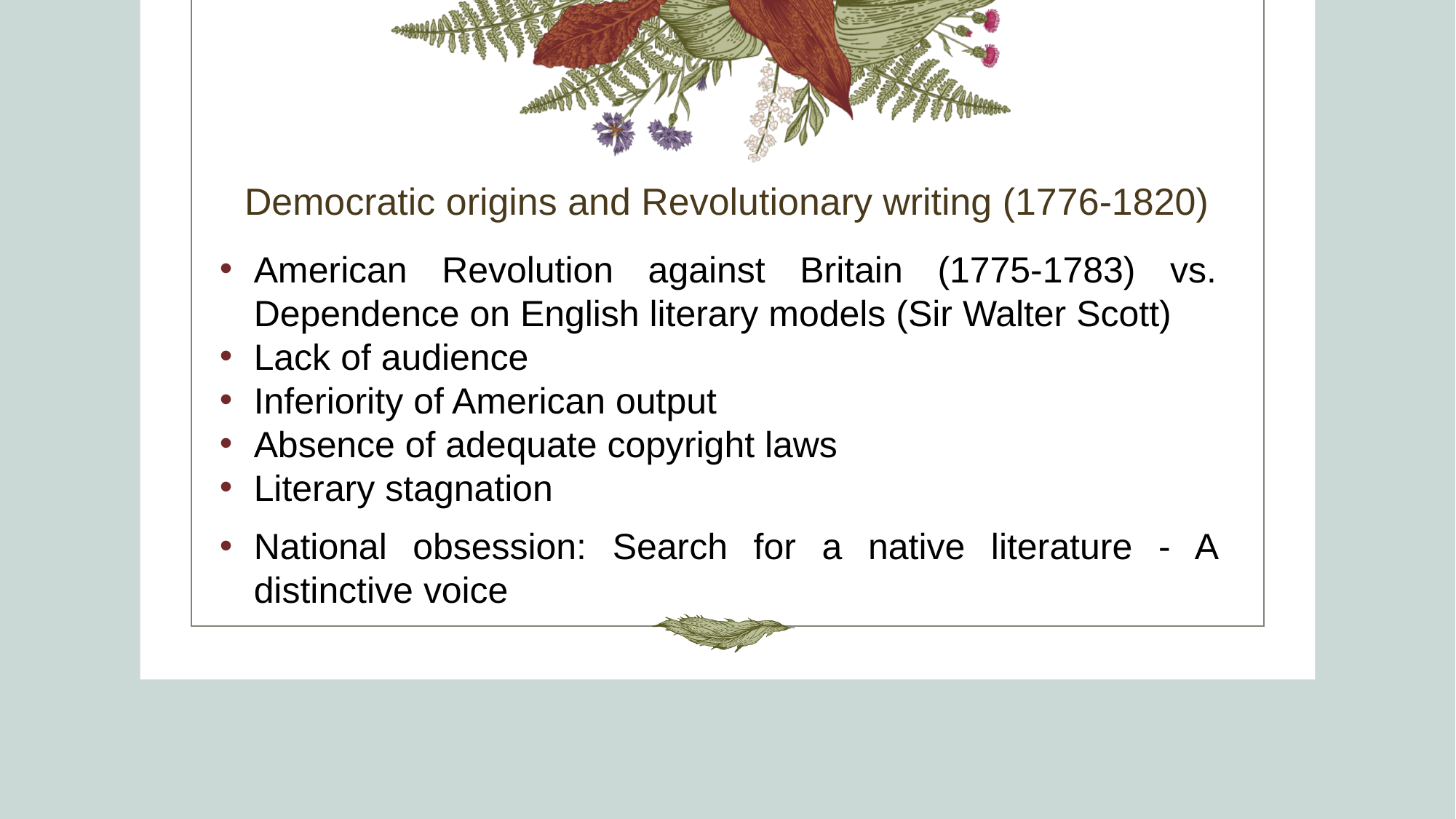

# Democratic origins and Revolutionary writing (1776-1820)
American Revolution against Britain (1775-1783) vs. Dependence on English literary models (Sir Walter Scott)
Lack of audience
Inferiority of American output
Absence of adequate copyright laws
Literary stagnation
National obsession: Search for a native literature - A distinctive voice